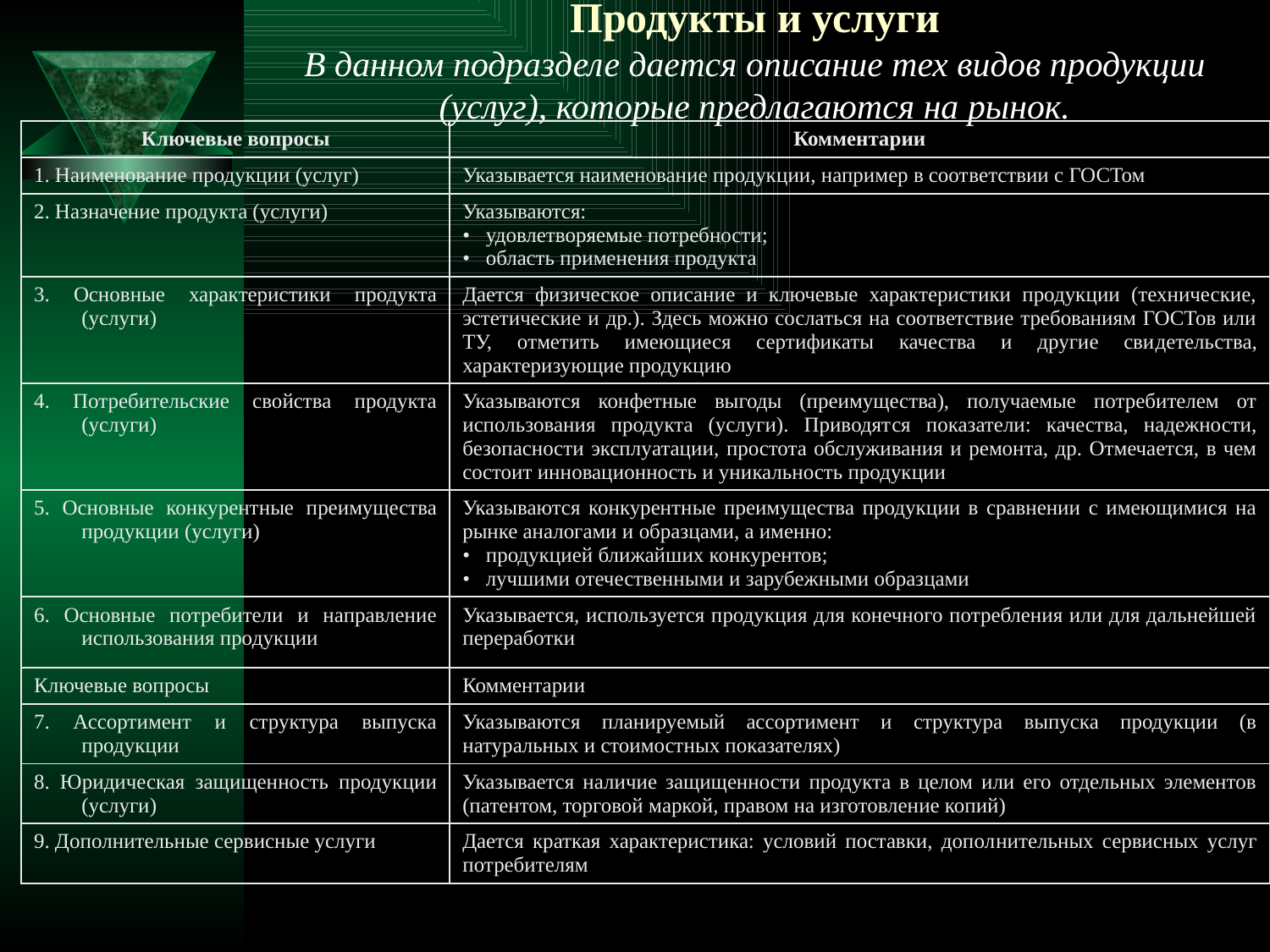

# Продукты и услуги В данном подразделе дается описание тех видов продукции (услуг), которые предлагаются на рынок.
| Ключевые вопросы | Комментарии |
| --- | --- |
| 1. Наименование продукции (услуг) | Указывается наименование продукции, например в соот­ветствии с ГОСТом |
| 2. Назначение про­дукта (услуги) | Указываются: • удовлетворяемые потребности; • область применения продукта |
| 3. Основные харак­теристики продукта (услуги) | Дается физическое описание и ключевые характеристики продукции (технические, эстетические и др.). Здесь можно сослаться на соответствие требованиям ГОСТов или ТУ, отметить имеющиеся сертификаты качества и другие сви­детельства, характеризующие продукцию |
| 4. Потребительские свойства продукта (услуги) | Указываются конфетные выгоды (преимущества), получаемые потребителем от использования продукта (услуги). Приводят­ся показатели: качества, надежности, безопасности эксплу­атации, простота обслуживания и ремонта, др. Отмечается, в чем состоит инновационность и уникальность продукции |
| 5. Основные конку­рентные преимущества продукции (услуги) | Указываются конкурентные преимущества продукции в сравнении с имеющимися на рынке аналогами и образцами, а именно: • продукцией ближайших конкурентов; • лучшими отечественными и зарубежными образцами |
| 6. Основные потребители и направление использования про­дукции | Указывается, используется продукция для конечного потребления или для дальнейшей переработки |
| Ключевые вопросы | Комментарии |
| 7. Ассортимент и структура выпуска продукции | Указываются планируемый ассортимент и структура выпуска продукции (в натуральных и стоимостных показателях) |
| 8. Юридическая за­щищенность продук­ции (услуги) | Указывается наличие защищенности продукта в целом или его отдельных элементов (патентом, торговой маркой, правом на изготовление копий) |
| 9. Дополнительные сервисные услуги | Дается краткая характеристика: условий поставки, допол­нительных сервисных услуг потребителям |